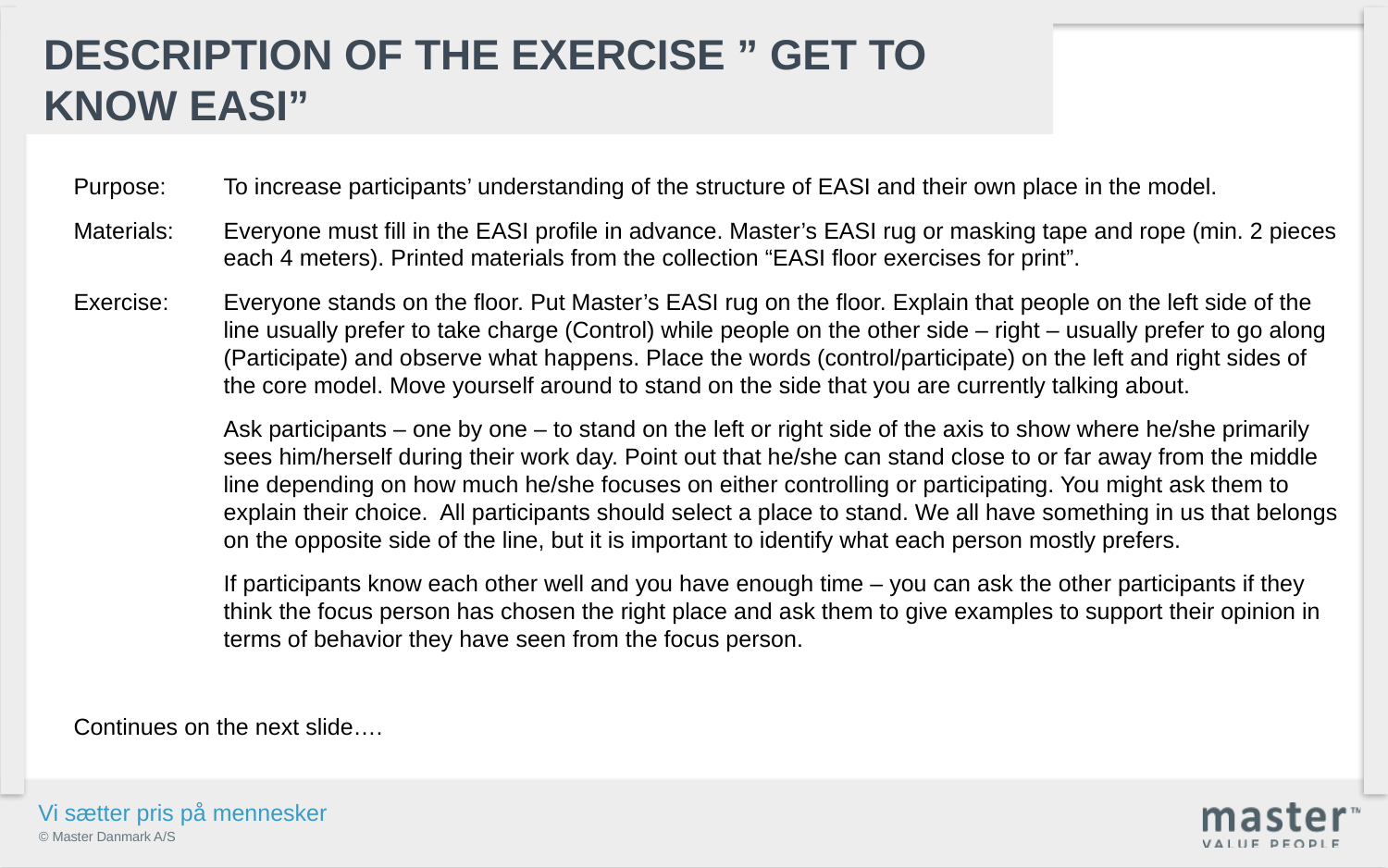

Description of the exercise ” Get to know easi”

Purpose:	To increase participants’ understanding of the structure of EASI and their own place in the model.
Materials: 	Everyone must fill in the EASI profile in advance. Master’s EASI rug or masking tape and rope (min. 2 pieces each 4 meters). Printed materials from the collection “EASI floor exercises for print”.
Exercise:	Everyone stands on the floor. Put Master’s EASI rug on the floor. Explain that people on the left side of the line usually prefer to take charge (Control) while people on the other side – right – usually prefer to go along (Participate) and observe what happens. Place the words (control/participate) on the left and right sides of the core model. Move yourself around to stand on the side that you are currently talking about.
	Ask participants – one by one – to stand on the left or right side of the axis to show where he/she primarily sees him/herself during their work day. Point out that he/she can stand close to or far away from the middle line depending on how much he/she focuses on either controlling or participating. You might ask them to explain their choice.  All participants should select a place to stand. We all have something in us that belongs on the opposite side of the line, but it is important to identify what each person mostly prefers.
	If participants know each other well and you have enough time – you can ask the other participants if they think the focus person has chosen the right place and ask them to give examples to support their opinion in terms of behavior they have seen from the focus person.

Continues on the next slide….